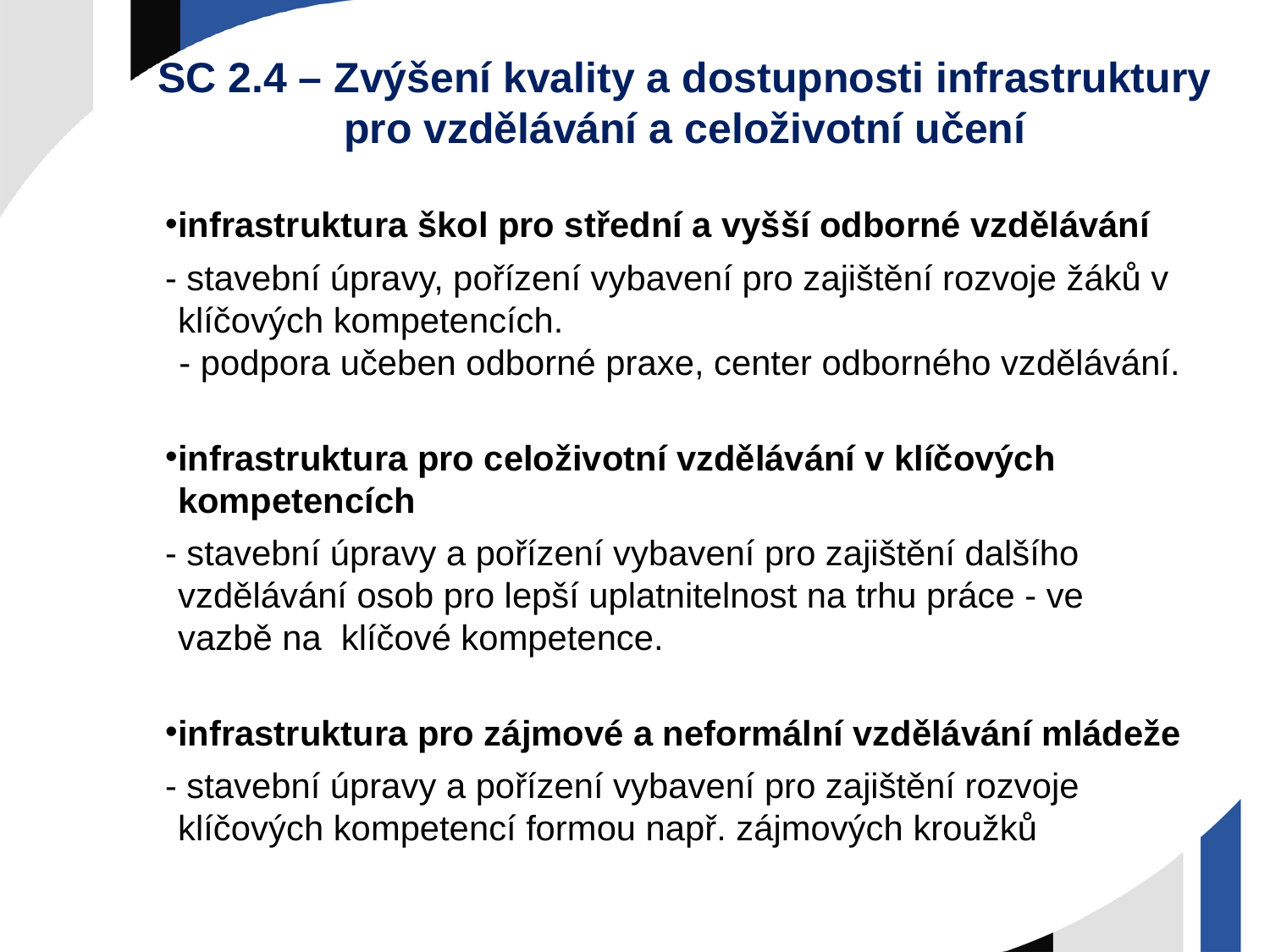

# SC 2.4 – Zvýšení kvality a dostupnosti infrastruktury pro vzdělávání a celoživotní učení
infrastruktura škol pro střední a vyšší odborné vzdělávání
- stavební úpravy, pořízení vybavení pro zajištění rozvoje žáků v klíčových kompetencích.
     - podpora učeben odborné praxe, center odborného vzdělávání.

infrastruktura pro celoživotní vzdělávání v klíčových kompetencích
- stavební úpravy a pořízení vybavení pro zajištění dalšího vzdělávání osob pro lepší uplatnitelnost na trhu práce - ve vazbě na  klíčové kompetence.

infrastruktura pro zájmové a neformální vzdělávání mládeže
- stavební úpravy a pořízení vybavení pro zajištění rozvoje klíčových kompetencí formou např. zájmových kroužků